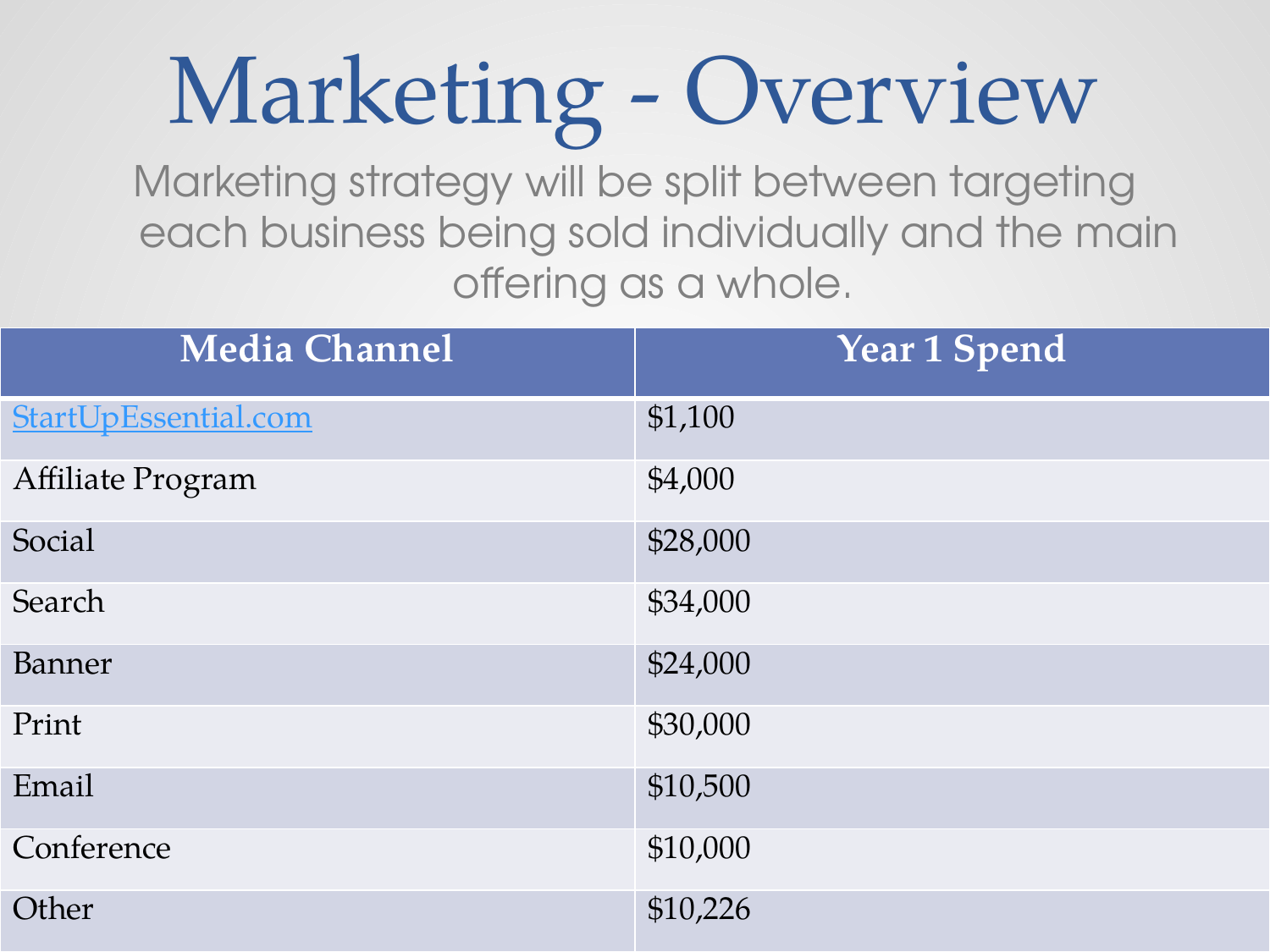

# Marketing - Overview
Marketing strategy will be split between targeting each business being sold individually and the main offering as a whole.

| Media Channel | Year 1 Spend |
| --- | --- |
| StartUpEssential.com | $1,100 |
| Affiliate Program | $4,000 |
| Social | $28,000 |
| Search | $34,000 |
| Banner | $24,000 |
| Print | $30,000 |
| Email | $10,500 |
| Conference | $10,000 |
| Other | $10,226 |